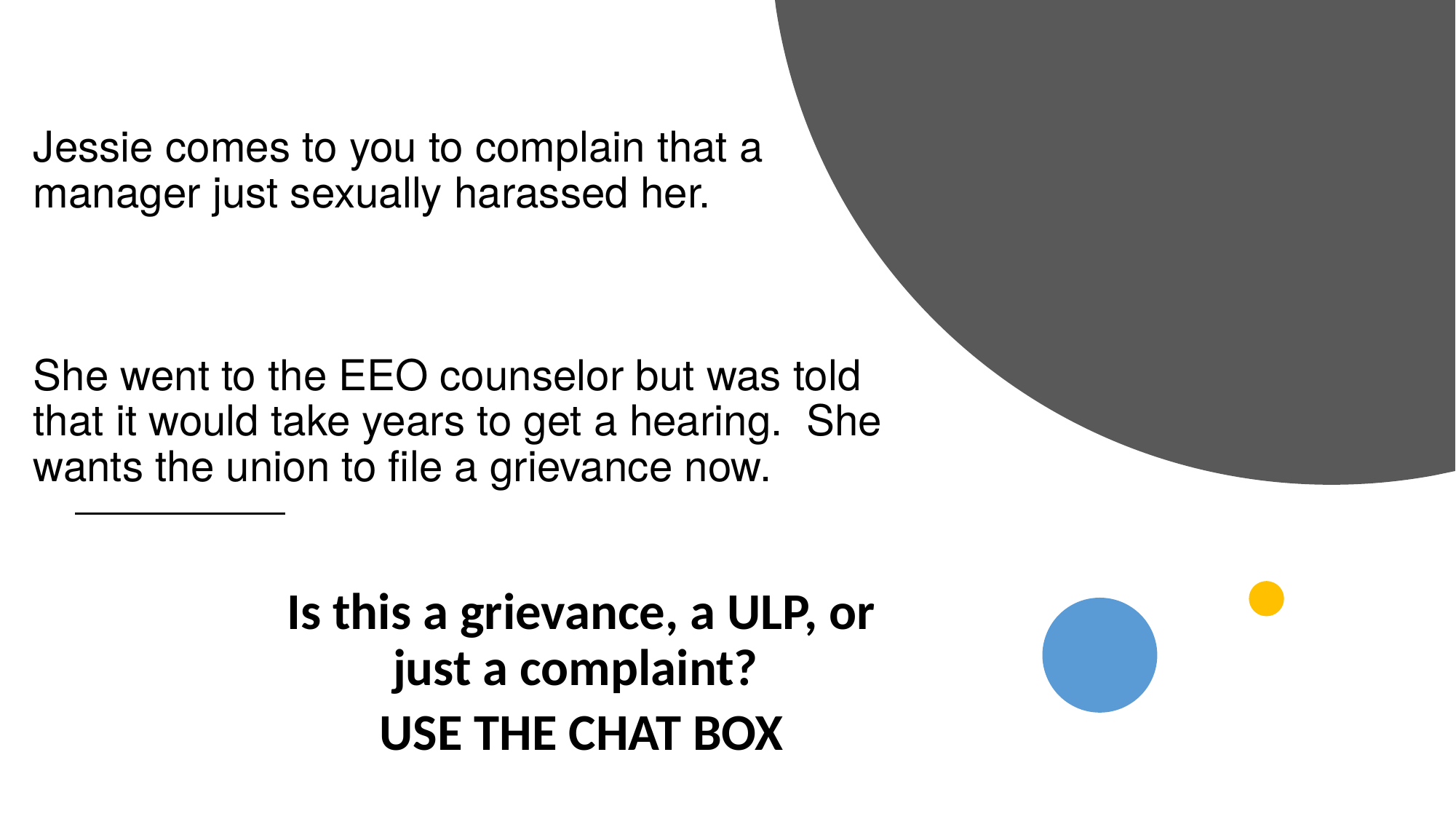

Jessie comes to you to complain that a manager just sexually harassed her.

She went to the EEO counselor but was told that it would take years to get a hearing.  She wants the union to file a grievance now.

Is this a grievance, a ULP, or just a complaint?
USE THE CHAT BOX